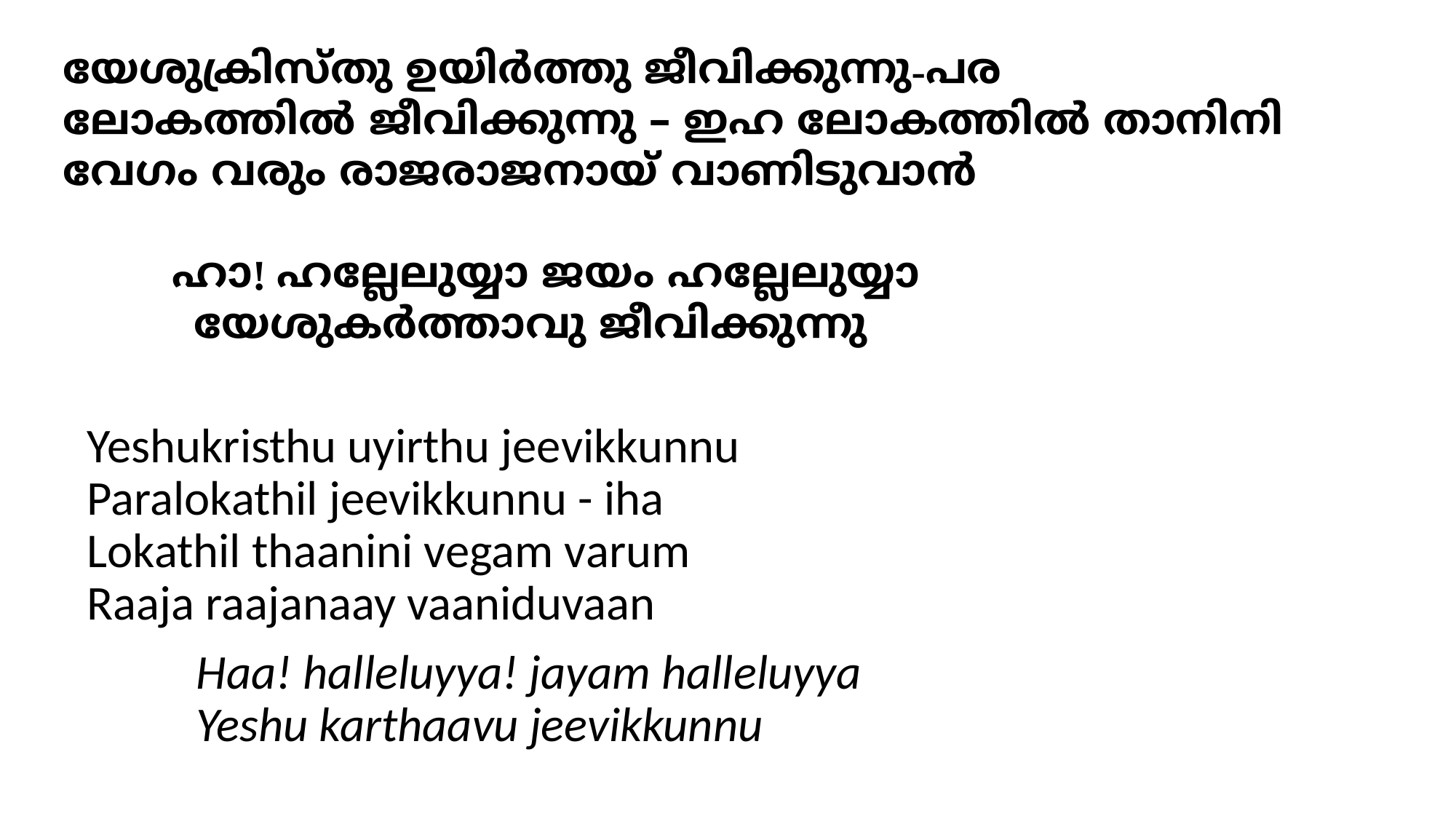

യേശുക്രിസ്തു ഉയിര്‍ത്തു ജീവിക്കുന്നു-പര
ലോകത്തില്‍ ജീവിക്കുന്നു – ഇഹ ലോകത്തില്‍ താനിനി വേഗം വരും രാജരാജനായ് വാണിടുവാന്‍

		ഹാ! ഹല്ലേലുയ്യാ ജയം ഹല്ലേലുയ്യാ
          യേശുകര്‍ത്താവു ജീവിക്കുന്നു

# Yeshukristhu uyirthu jeevikkunnu Paralokathil jeevikkunnu - iha Lokathil thaanini vegam varum Raaja raajanaay vaaniduvaan Haa! halleluyya! jayam halleluyya Yeshu karthaavu jeevikkunnu